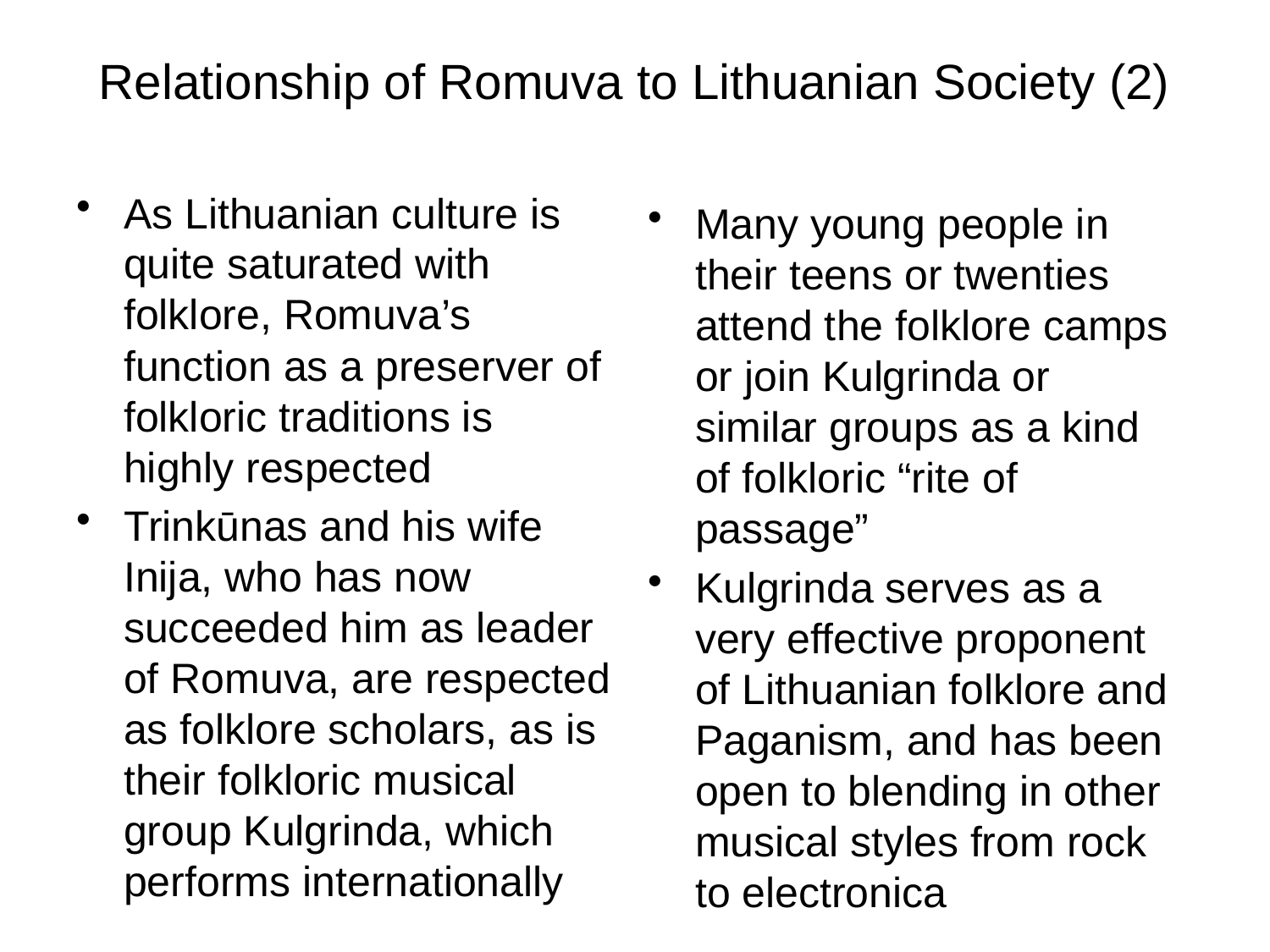

# Relationship of Romuva to Lithuanian Society (2)
As Lithuanian culture is quite saturated with folklore, Romuva’s function as a preserver of folkloric traditions is highly respected
Trinkūnas and his wife Inija, who has now succeeded him as leader of Romuva, are respected as folklore scholars, as is their folkloric musical group Kulgrinda, which performs internationally

Many young people in their teens or twenties attend the folklore camps or join Kulgrinda or similar groups as a kind of folkloric “rite of passage”
Kulgrinda serves as a very effective proponent  of Lithuanian folklore and Paganism, and has been open to blending in other musical styles from rock to electronica